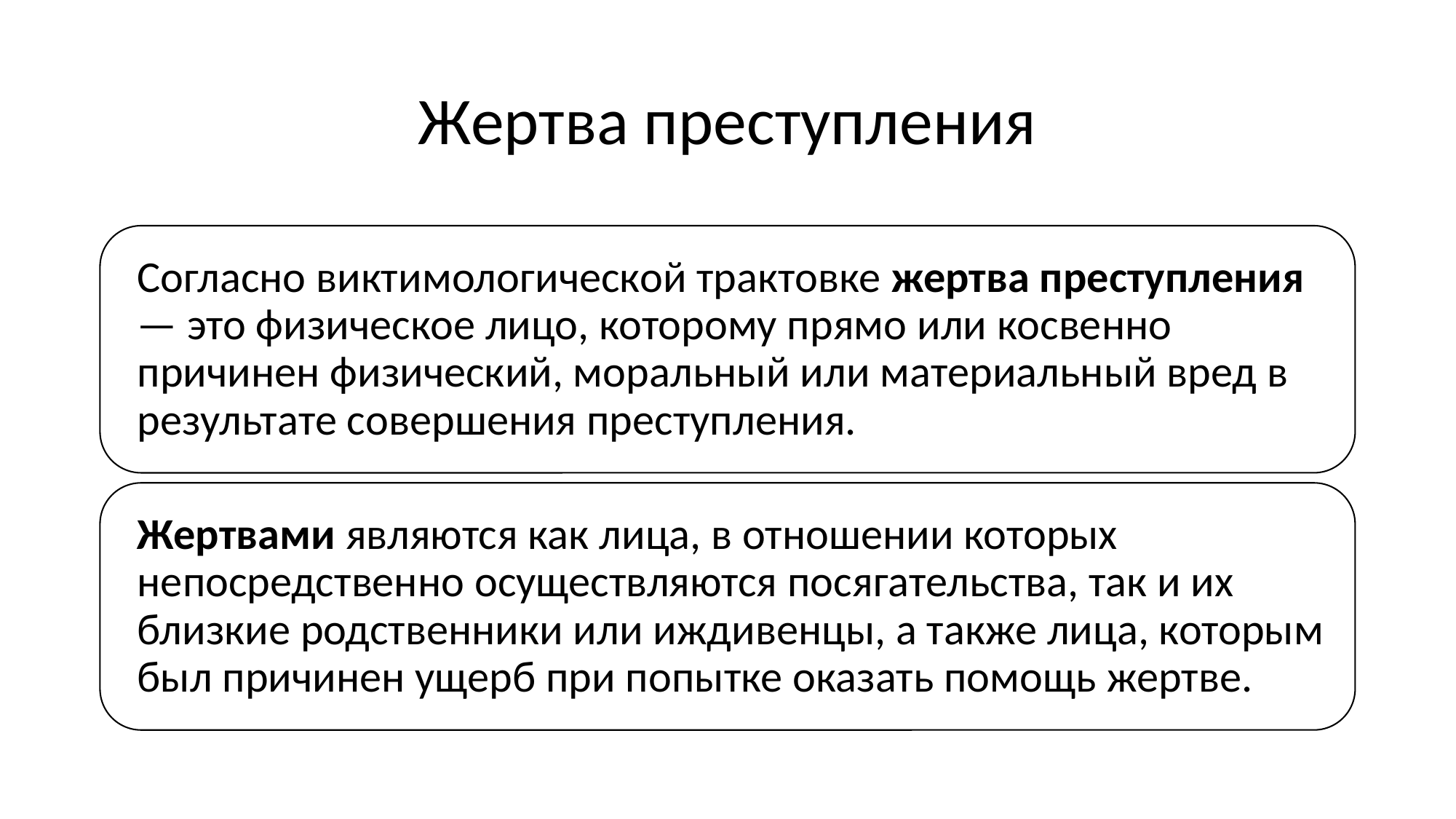

# Жертва преступления
Согласно виктимологической трактовке жертва преступления — это физическое лицо, которому прямо или косвенно причинен физический, моральный или материальный вред в результате совершения преступления.
Жертвами являются как лица, в отношении которых непосредственно осуществляются посягательства, так и их близкие родственники или иждивенцы, а также лица, которым был причинен ущерб при попытке оказать помощь жертве.